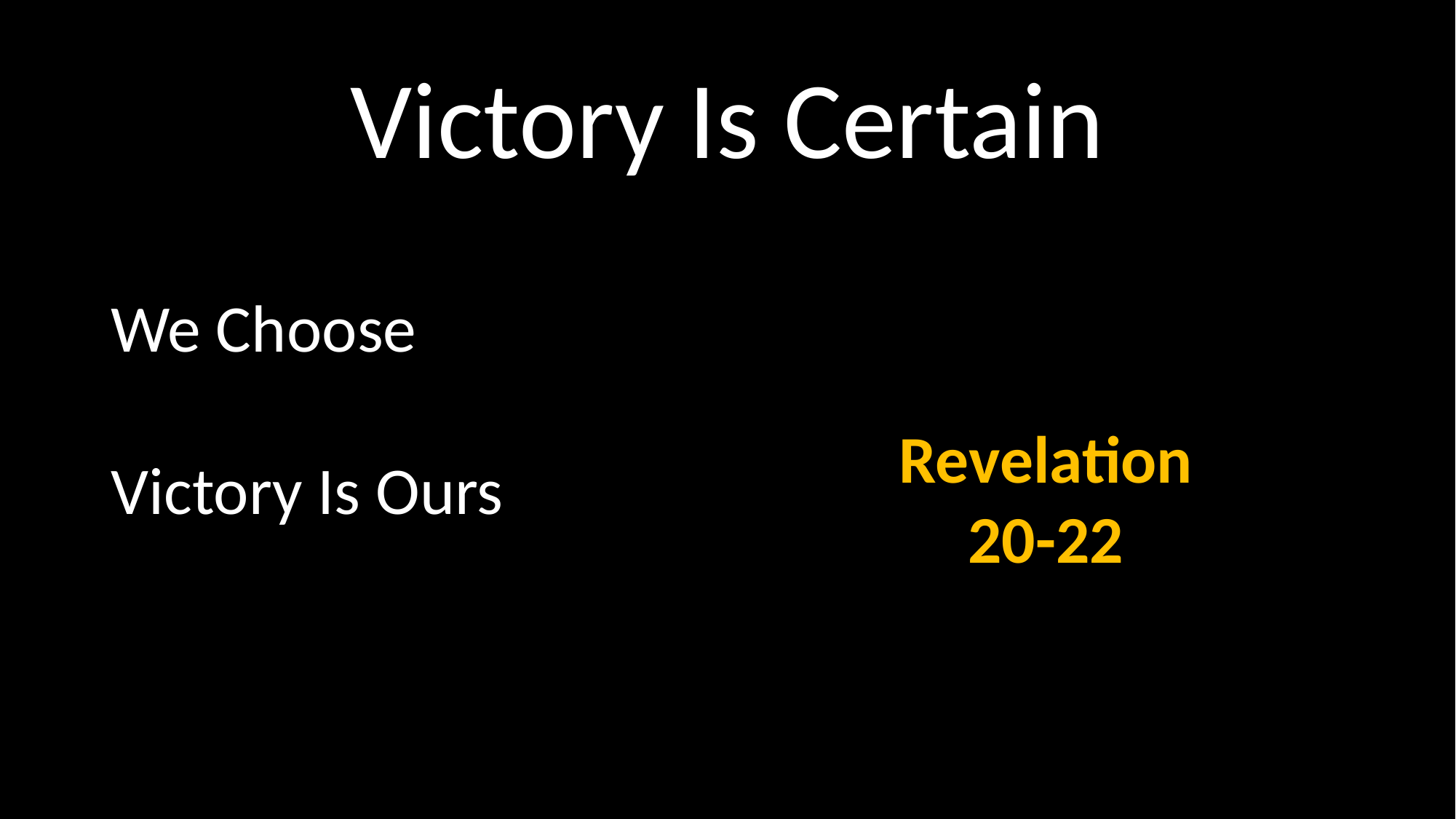

# Victory Is Certain
Revelation
20-22
We Choose
Victory Is Ours